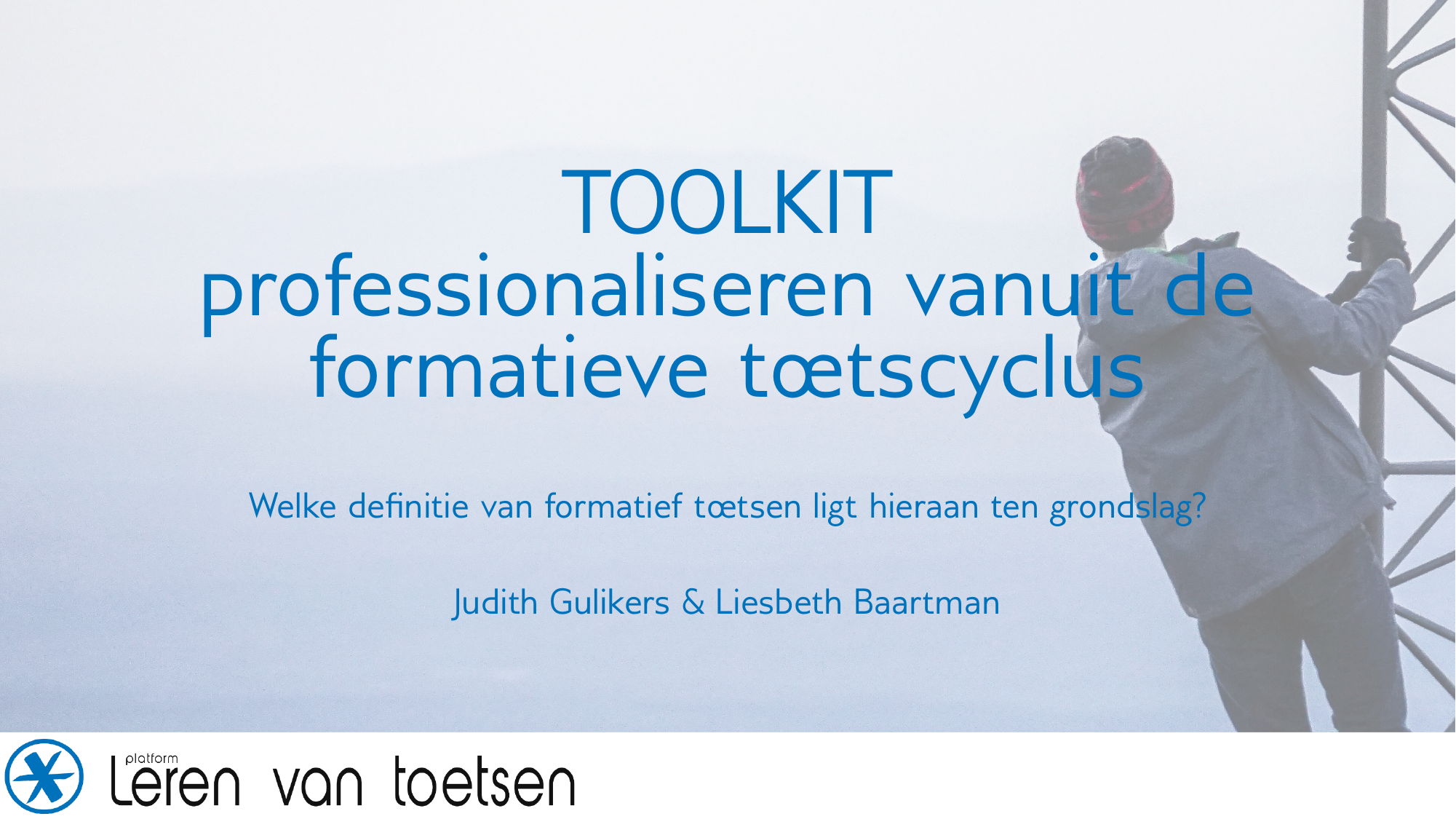

# TOOLKIT professionaliseren vanuit de formatieve toetscyclus
Welke definitie van formatief toetsen ligt hieraan ten grondslag?

Judith Gulikers & Liesbeth Baartman